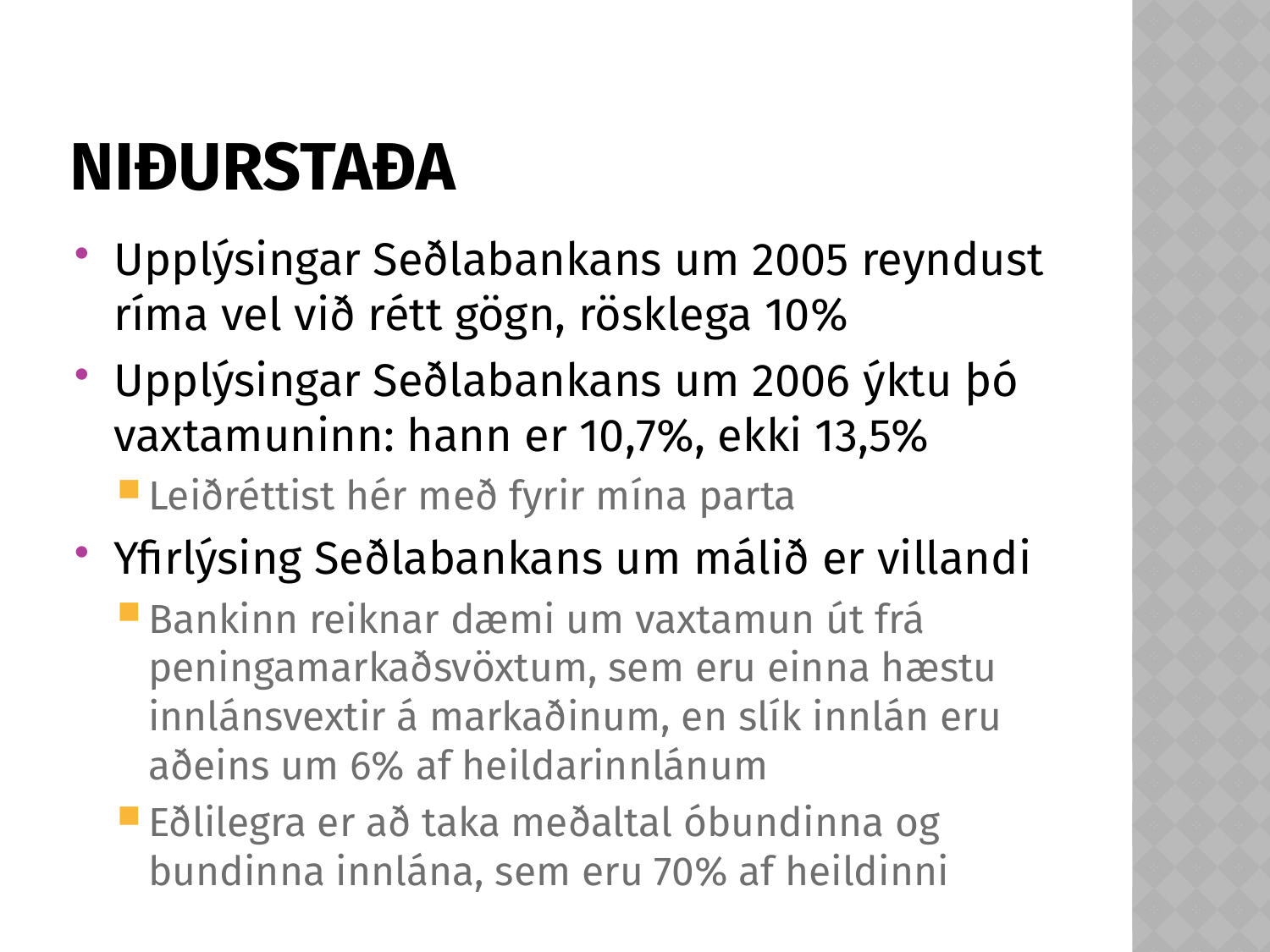

# Niðurstaða
Upplýsingar Seðlabankans um 2005 reyndust ríma vel við rétt gögn, rösklega 10%
Upplýsingar Seðlabankans um 2006 ýktu þó vaxtamuninn: hann er 10,7%, ekki 13,5%
Leiðréttist hér með fyrir mína parta
Yfirlýsing Seðlabankans um málið er villandi
Bankinn reiknar dæmi um vaxtamun út frá peningamarkaðsvöxtum, sem eru einna hæstu innlánsvextir á markaðinum, en slík innlán eru aðeins um 6% af heildarinnlánum
Eðlilegra er að taka meðaltal óbundinna og bundinna innlána, sem eru 70% af heildinni